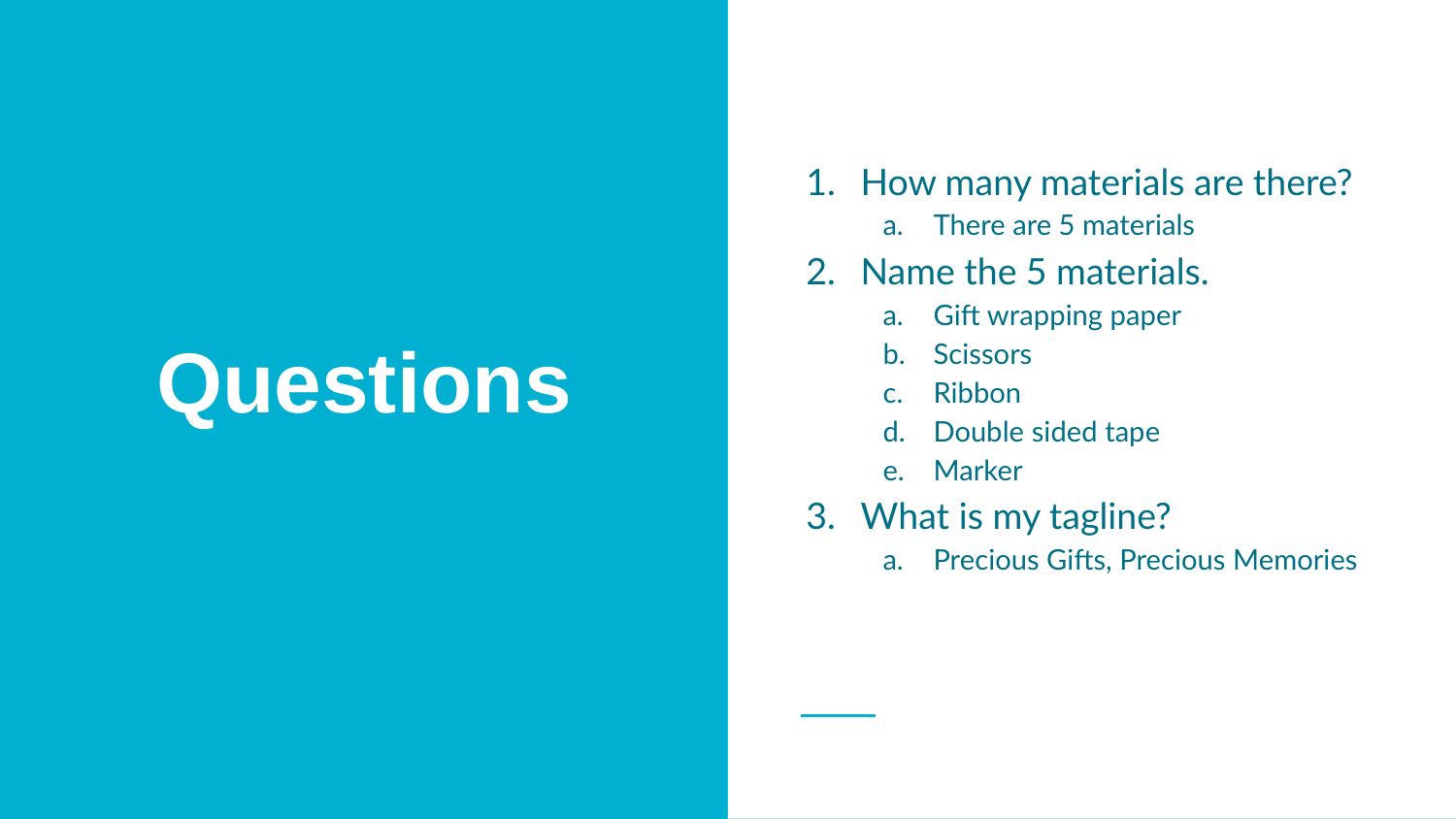

How many materials are there?
There are 5 materials
Name the 5 materials.
Gift wrapping paper
Scissors
Ribbon
Double sided tape
Marker
What is my tagline?
Precious Gifts, Precious Memories
# Questions